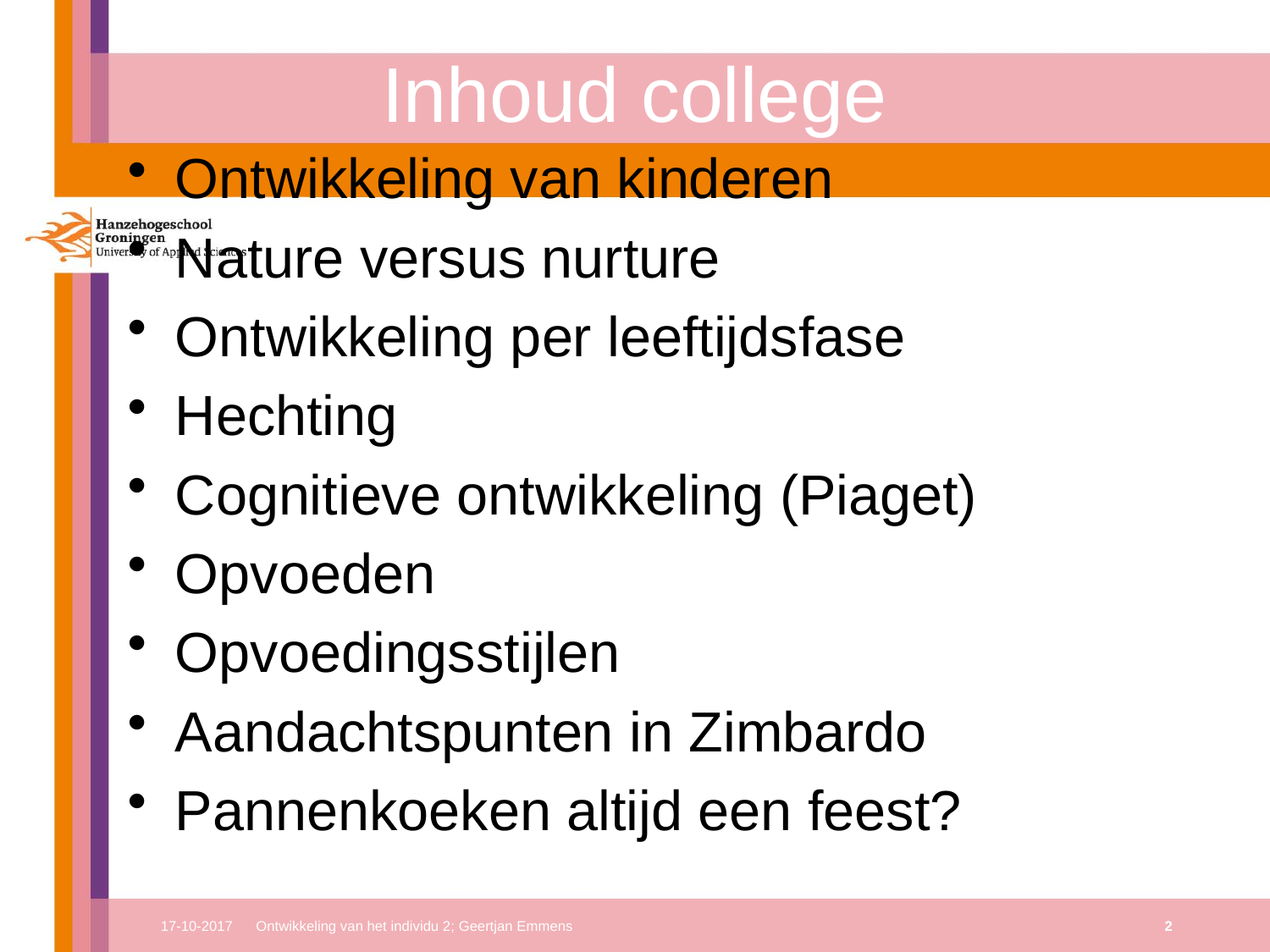

# Inhoud college
Ontwikkeling van kinderen
Nature versus nurture
Ontwikkeling per leeftijdsfase
Hechting
Cognitieve ontwikkeling (Piaget)
Opvoeden
Opvoedingsstijlen
Aandachtspunten in Zimbardo
Pannenkoeken altijd een feest?

17-10-2017
Ontwikkeling van het individu 2; Geertjan Emmens
2